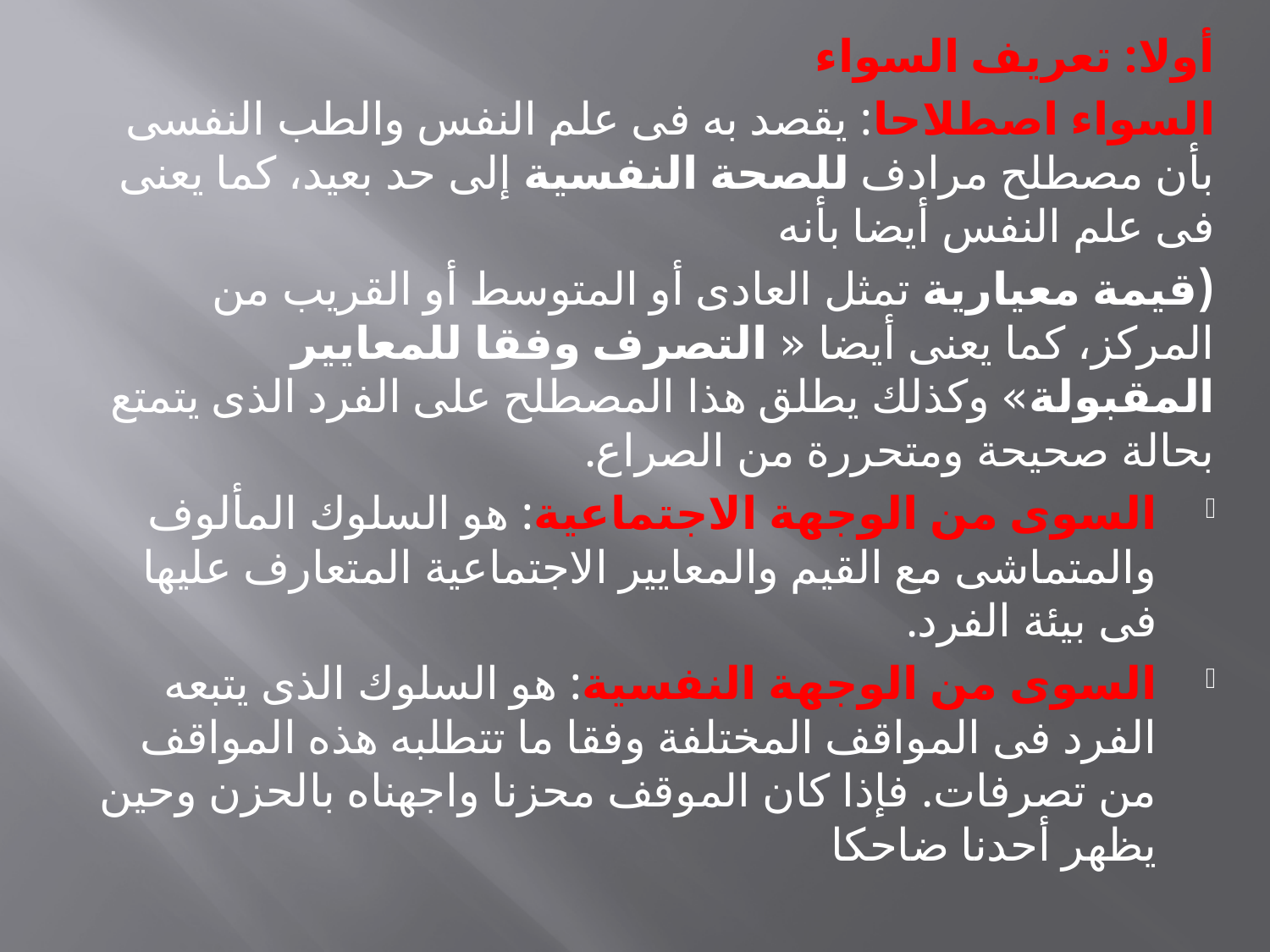

أولا: تعريف السواء
السواء اصطلاحا: يقصد به فى علم النفس والطب النفسى بأن مصطلح مرادف للصحة النفسية إلى حد بعيد، كما يعنى فى علم النفس أيضا بأنه
(قيمة معيارية تمثل العادى أو المتوسط أو القريب من المركز، كما يعنى أيضا « التصرف وفقا للمعايير المقبولة» وكذلك يطلق هذا المصطلح على الفرد الذى يتمتع بحالة صحيحة ومتحررة من الصراع.
السوى من الوجهة الاجتماعية: هو السلوك المألوف والمتماشى مع القيم والمعايير الاجتماعية المتعارف عليها فى بيئة الفرد.
السوى من الوجهة النفسية: هو السلوك الذى يتبعه الفرد فى المواقف المختلفة وفقا ما تتطلبه هذه المواقف من تصرفات. فإذا كان الموقف محزنا واجهناه بالحزن وحين يظهر أحدنا ضاحكا